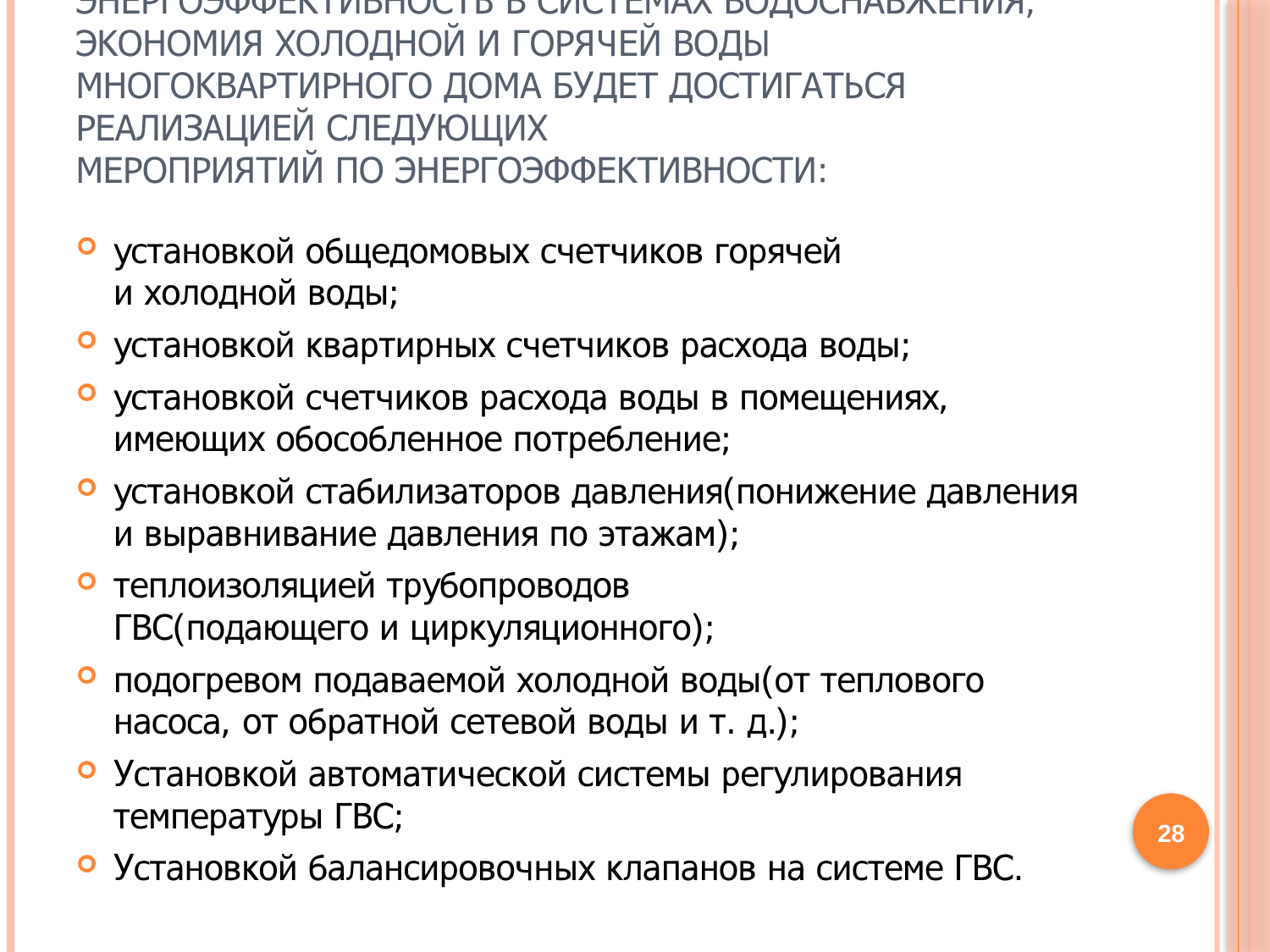

# Энергоэффективность в системах водоснабжения, экономия холодной и горячей воды многоквартирного дома будет достигаться реализацией следующих мероприятий по энергоэффективности:
установкой общедомовых счетчиков горячей и холодной воды;
установкой квартирных счетчиков расхода воды;
установкой счетчиков расхода воды в помещениях, имеющих обособленное потребление;
установкой стабилизаторов давления(понижение давления и выравнивание давления по этажам);
теплоизоляцией трубопроводов ГВС(подающего и циркуляционного);
подогревом подаваемой холодной воды(от теплового насоса, от обратной сетевой воды и т. д.);
Установкой автоматической системы регулирования температуры ГВС;
Установкой балансировочных клапанов на системе ГВС.

28